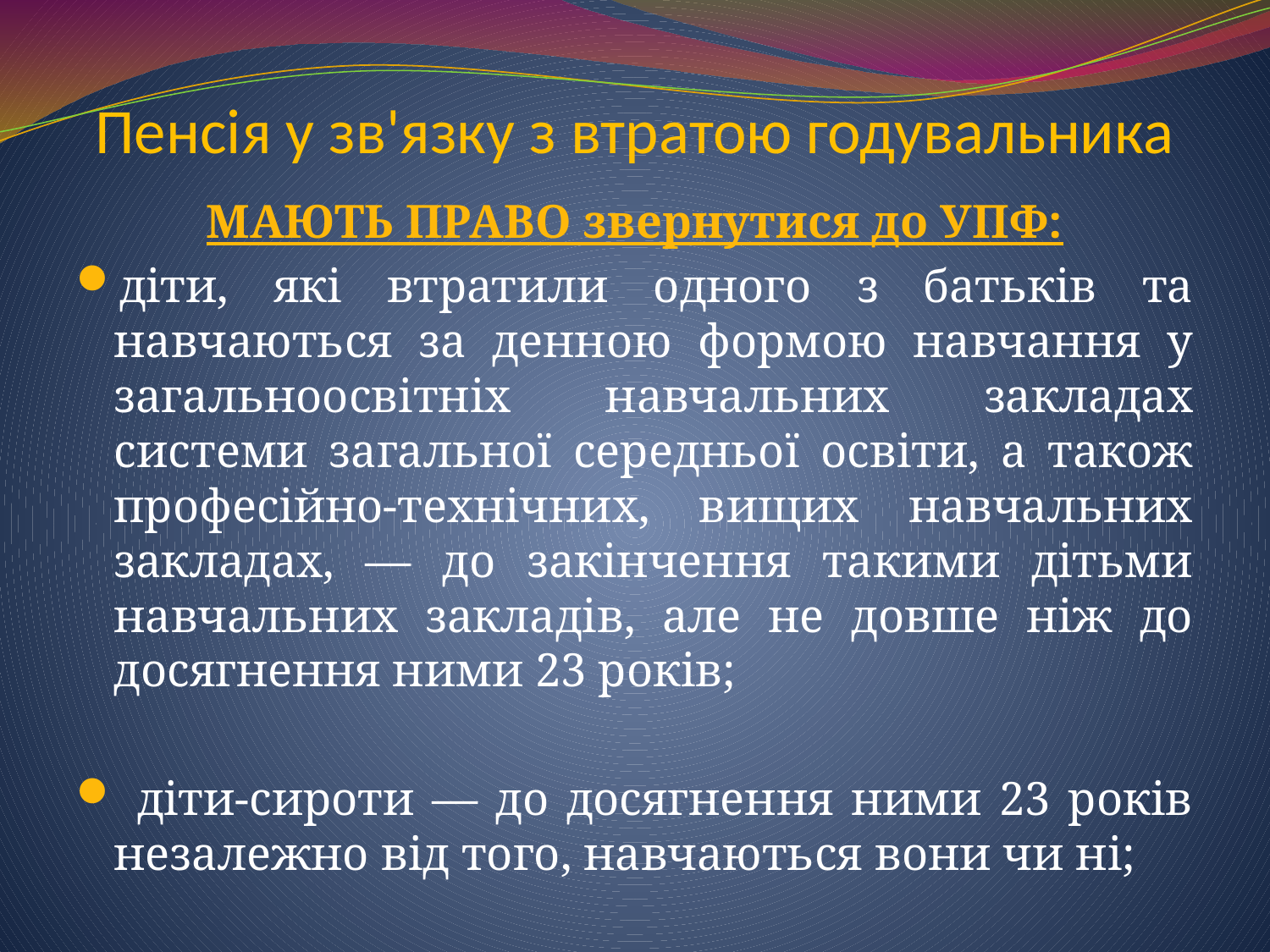

# Пенсія у зв'язку з втратою годувальника
МАЮТЬ ПРАВО звернутися до УПФ:
діти, які втратили одного з батьків та навчаються за денною формою навчання у загальноосвітніх навчальних закладах системи загальної середньої освіти, а також професійно-технічних, вищих навчальних закладах, — до закінчення такими дітьми навчальних закладів, але не довше ніж до досягнення ними 23 років;

 діти-сироти — до досягнення ними 23 років незалежно від того, навчаються вони чи ні;